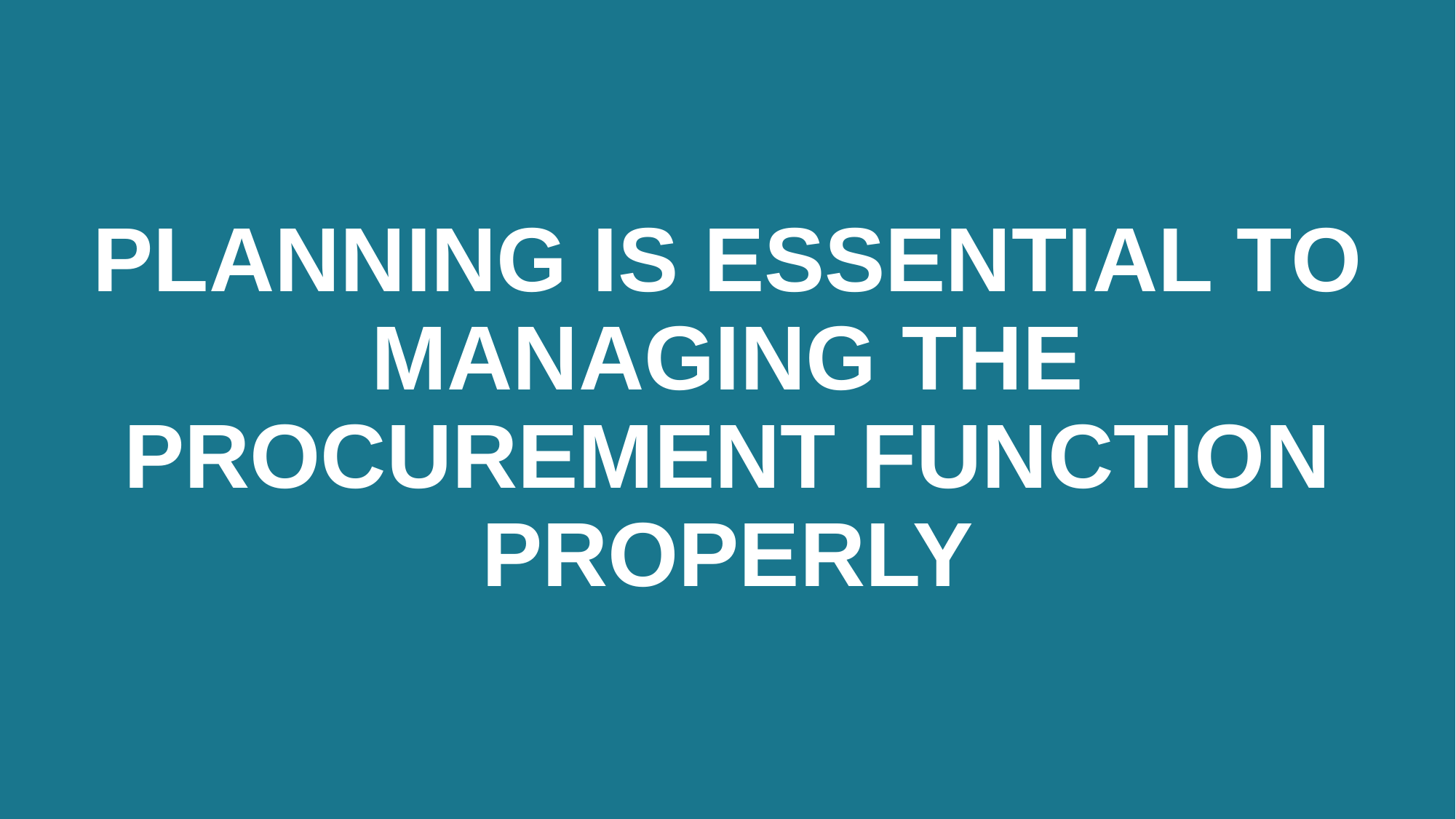

# PLANNING IS ESSENTIAL TO MANAGING THE PROCUREMENT FUNCTION PROPERLY